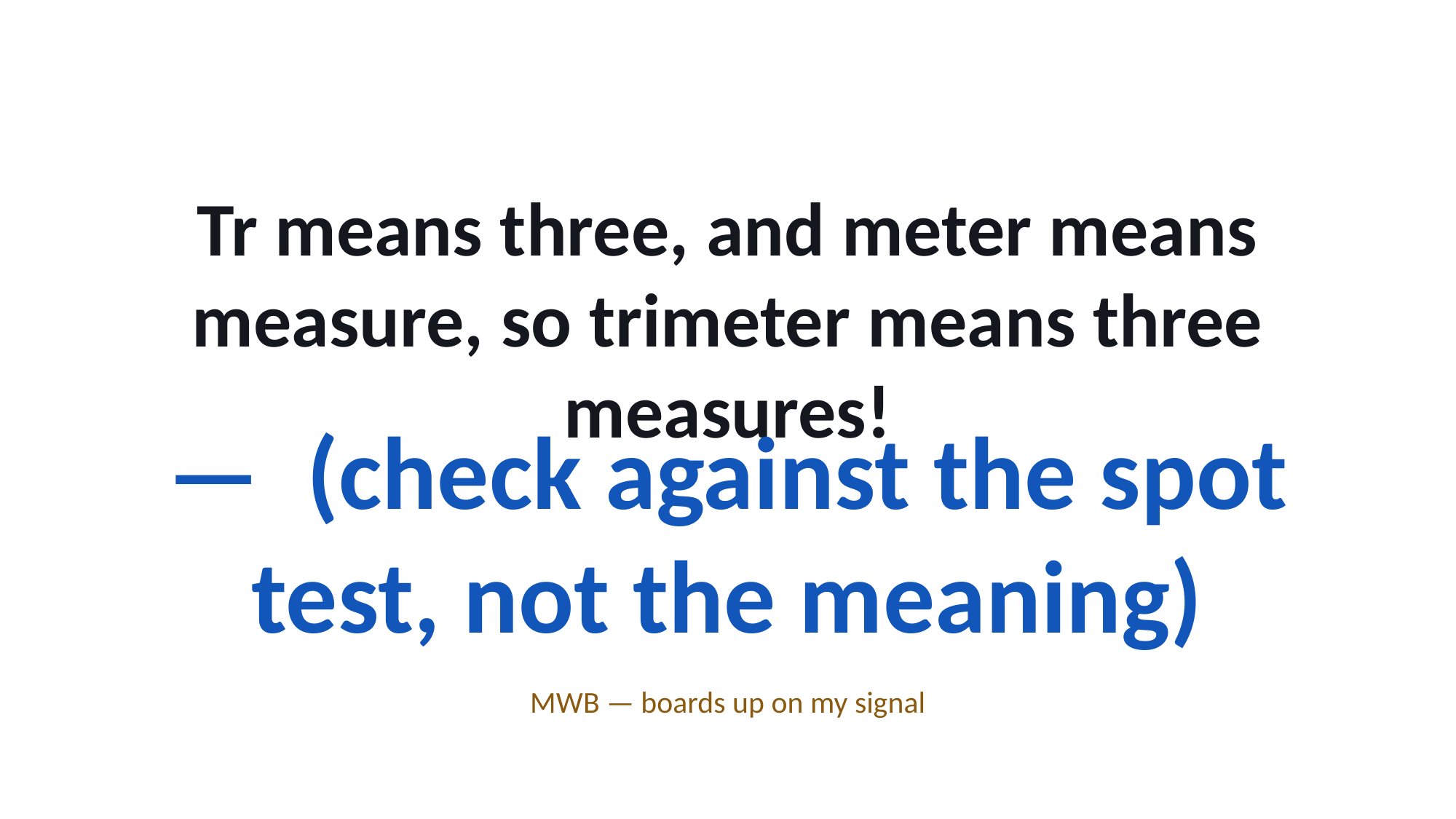

Tr means three, and meter means measure, so trimeter means three measures!
—  (check against the spot test, not the meaning)
MWB — boards up on my signal